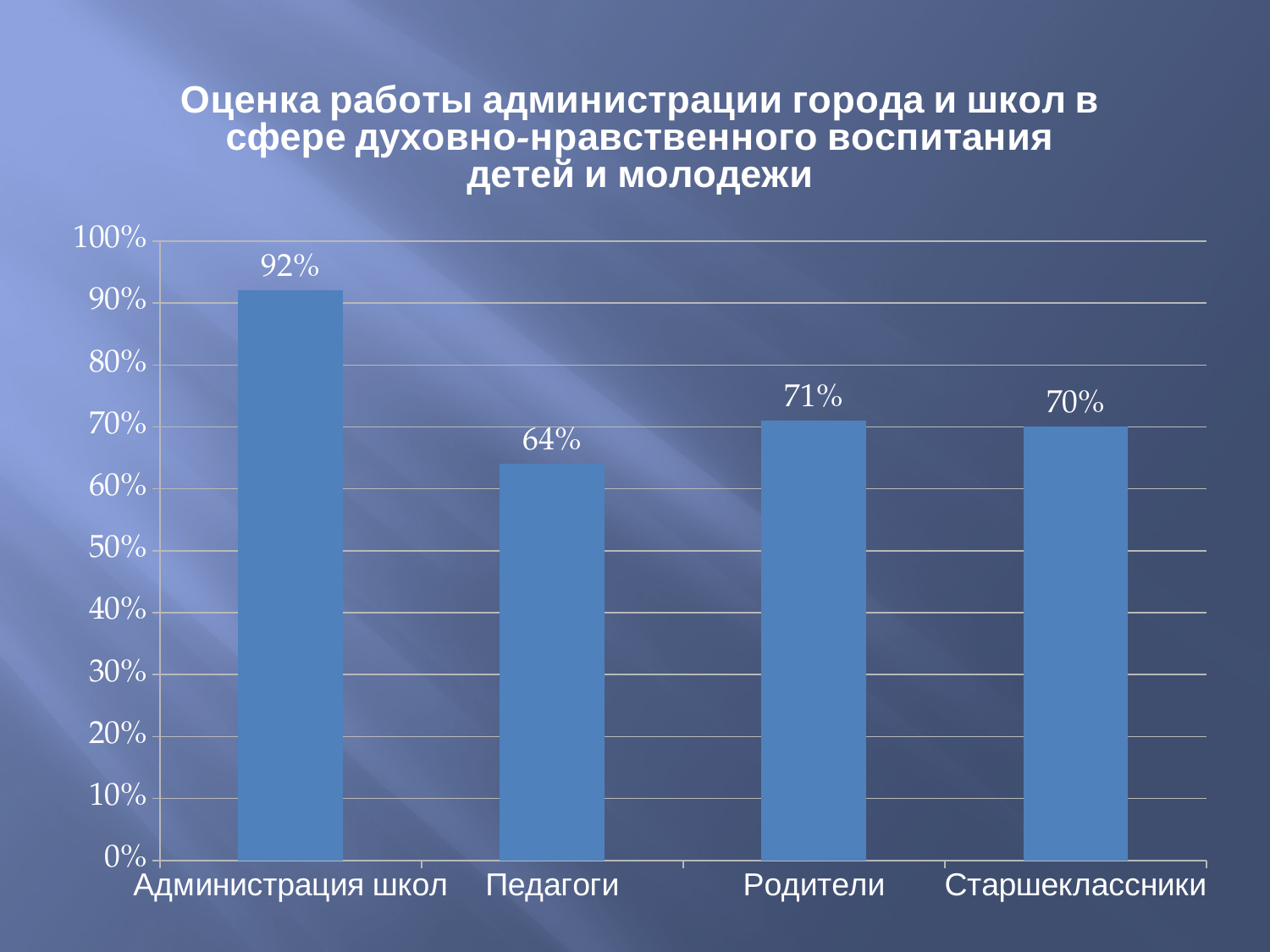

### Chart:

| Category | Оценка работы администрации города и школ в сфере духовно-нравственного воспитания детей и молодежи |
|---|---|
| Администрация школ | 0.92 |
| Педагоги | 0.6400000000000008 |
| Родители | 0.7100000000000006 |
| Старшеклассники | 0.7000000000000006 |